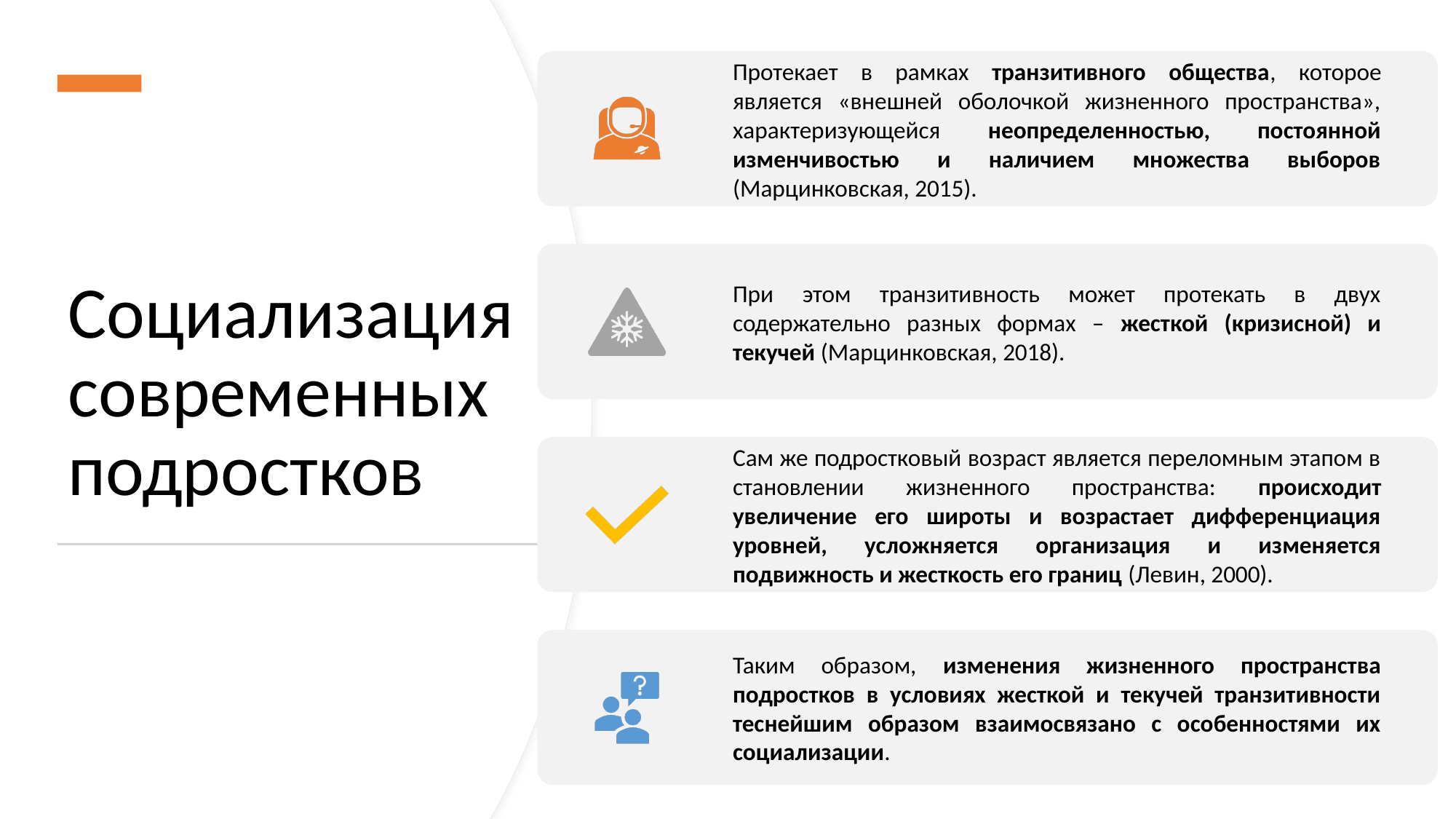

Протекает в рамках транзитивного общества, которое является «внешней оболочкой жизненного пространства», характеризующейся неопределенностью, постоянной изменчивостью и наличием множества выборов (Марцинковская, 2015).
При этом транзитивность может протекать в двух содержательно разных формах – жесткой (кризисной) и текучей (Марцинковская, 2018).
Сам же подростковый возраст является переломным этапом в становлении жизненного пространства: происходит увеличение его широты и возрастает дифференциация уровней, усложняется организация и изменяется подвижность и жесткость его границ (Левин, 2000).
Таким образом, изменения жизненного пространства подростков в условиях жесткой и текучей транзитивности теснейшим образом взаимосвязано с особенностями их социализации.
# Социализация современных подростков